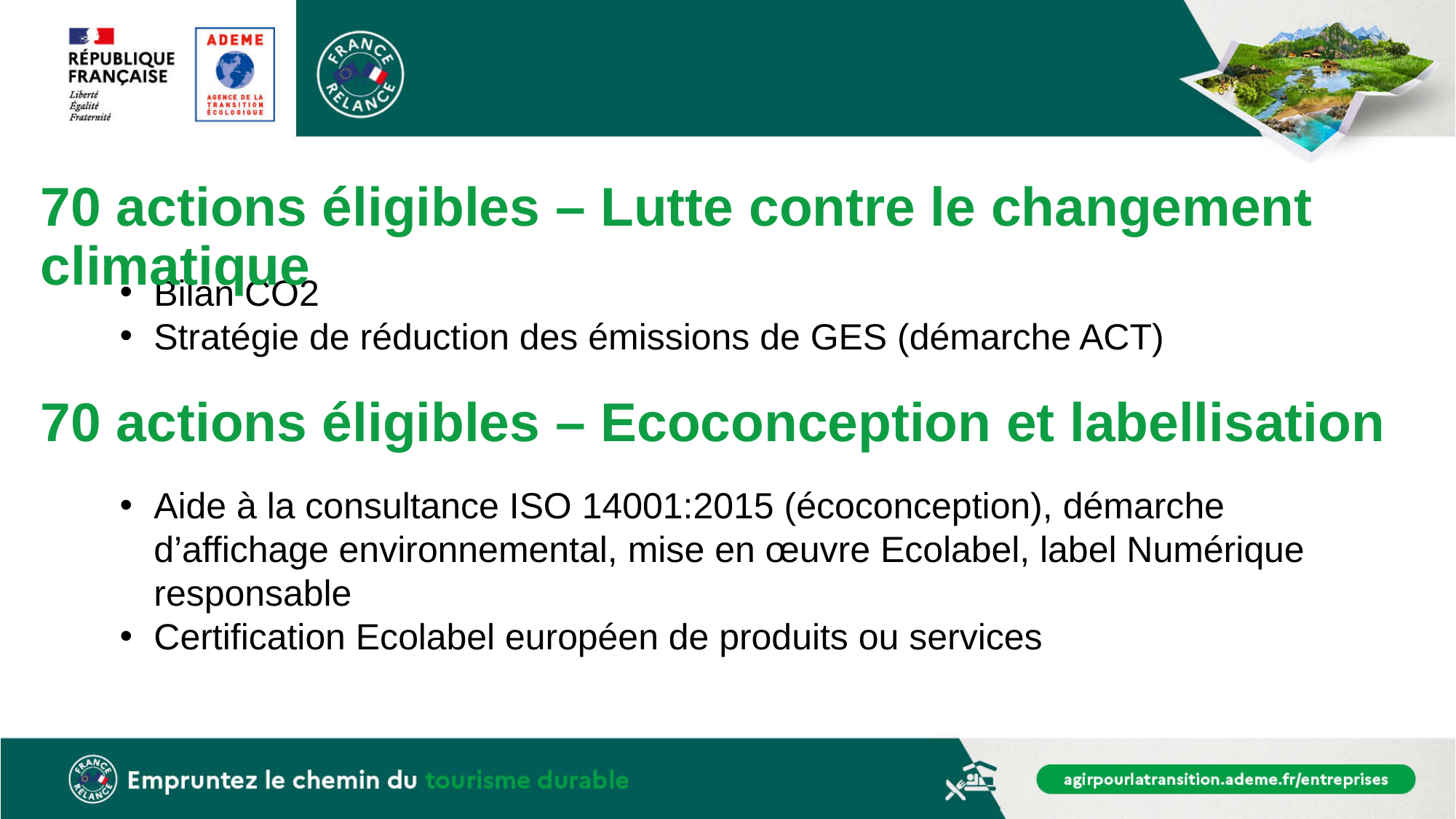

# 70 actions éligibles – Lutte contre le changement climatique
Bilan CO2
Stratégie de réduction des émissions de GES (démarche ACT)

70 actions éligibles – Ecoconception et labellisation
Aide à la consultance ISO 14001:2015 (écoconception), démarche d’affichage environnemental, mise en œuvre Ecolabel, label Numérique responsable
Certification Ecolabel européen de produits ou services